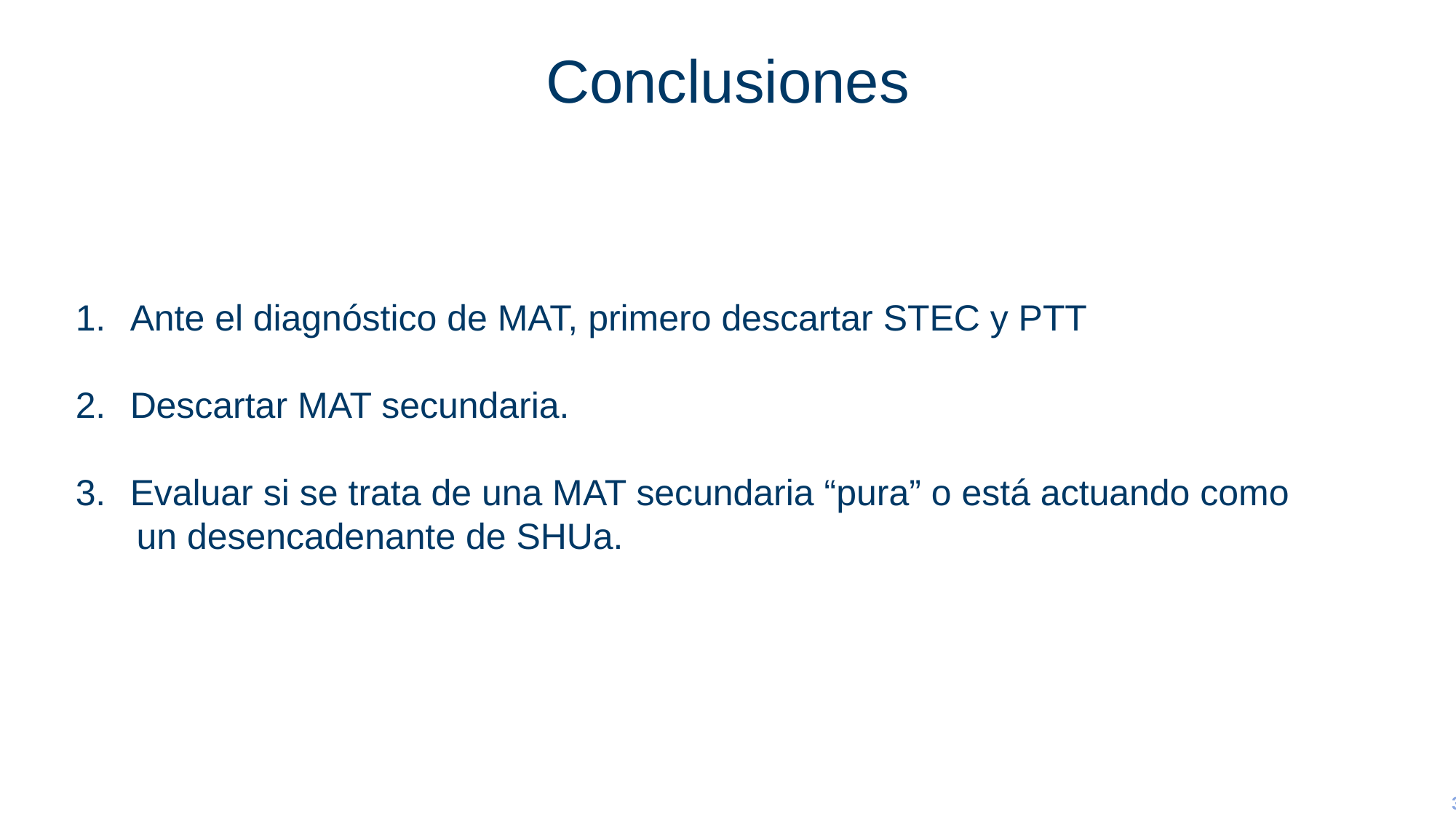

# Conclusiones
Ante el diagnóstico de MAT, primero descartar STEC y PTT

Descartar MAT secundaria.

Evaluar si se trata de una MAT secundaria “pura” o está actuando como
      un desencadenante de SHUa.